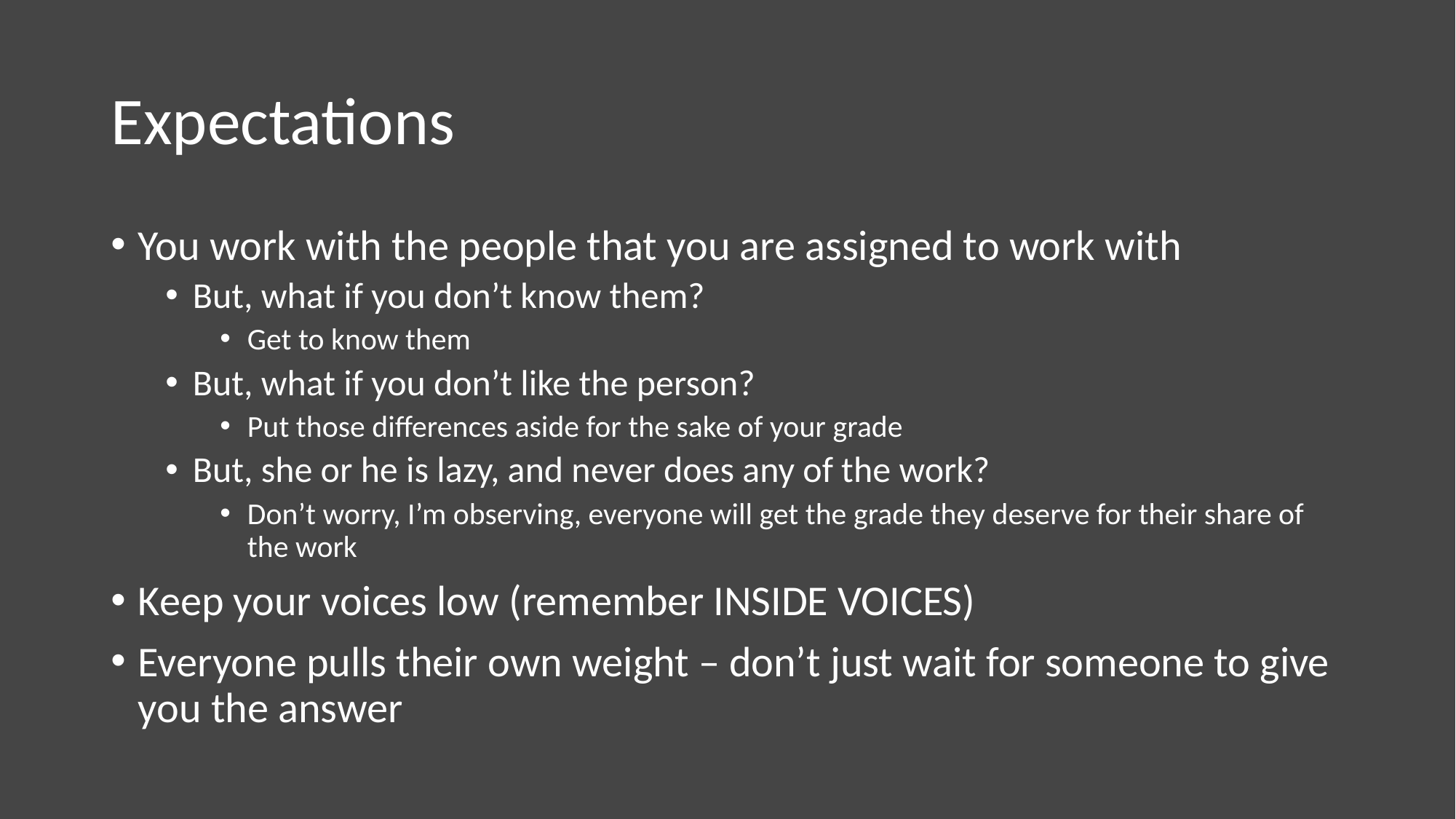

# Expectations
You work with the people that you are assigned to work with
But, what if you don’t know them?
Get to know them
But, what if you don’t like the person?
Put those differences aside for the sake of your grade
But, she or he is lazy, and never does any of the work?
Don’t worry, I’m observing, everyone will get the grade they deserve for their share of the work
Keep your voices low (remember INSIDE VOICES)
Everyone pulls their own weight – don’t just wait for someone to give you the answer